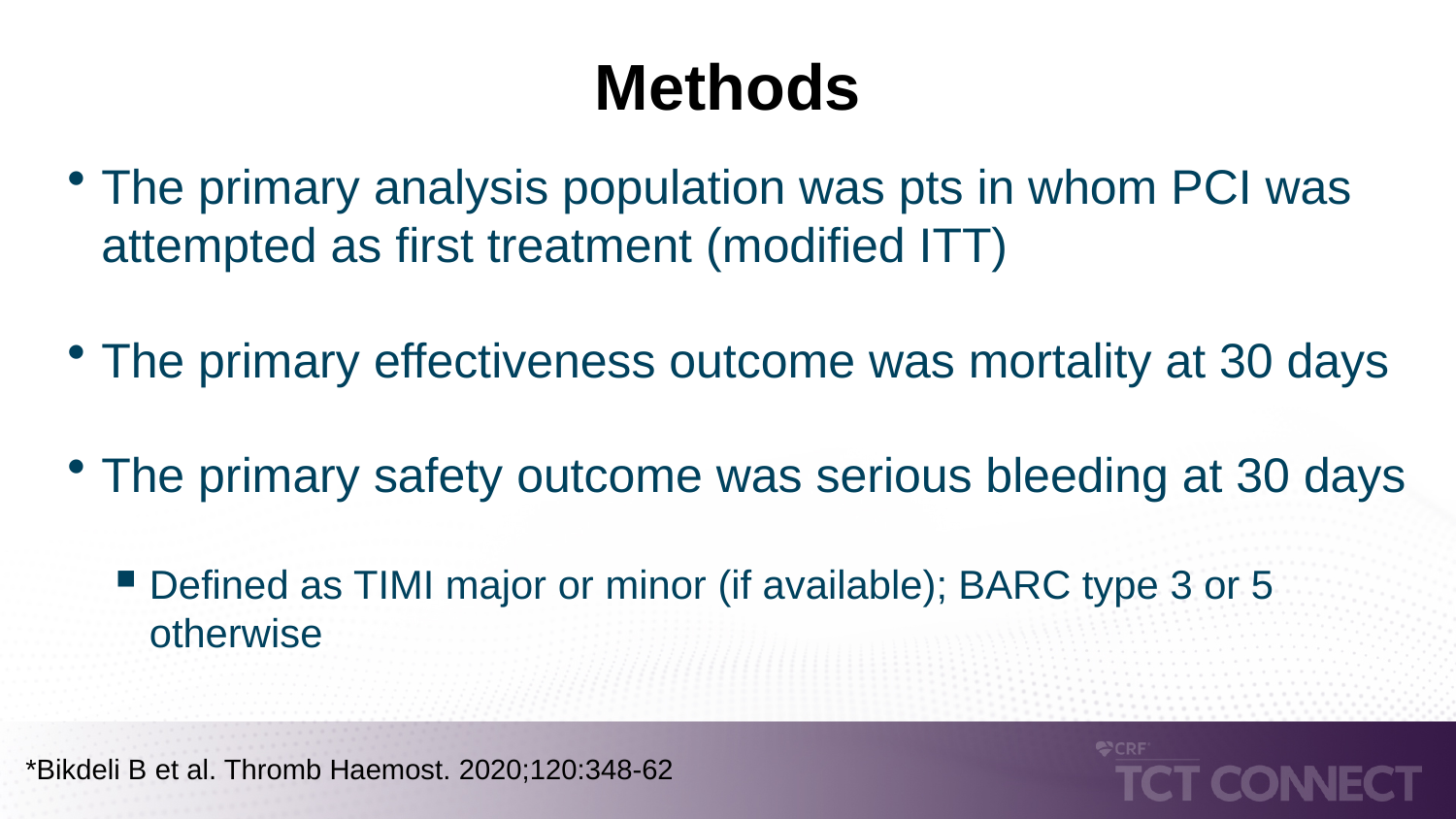

# Methods
The primary analysis population was pts in whom PCI was attempted as first treatment (modified ITT)
The primary effectiveness outcome was mortality at 30 days
The primary safety outcome was serious bleeding at 30 days
Defined as TIMI major or minor (if available); BARC type 3 or 5 otherwise
*Bikdeli B et al. Thromb Haemost. 2020;120:348-62